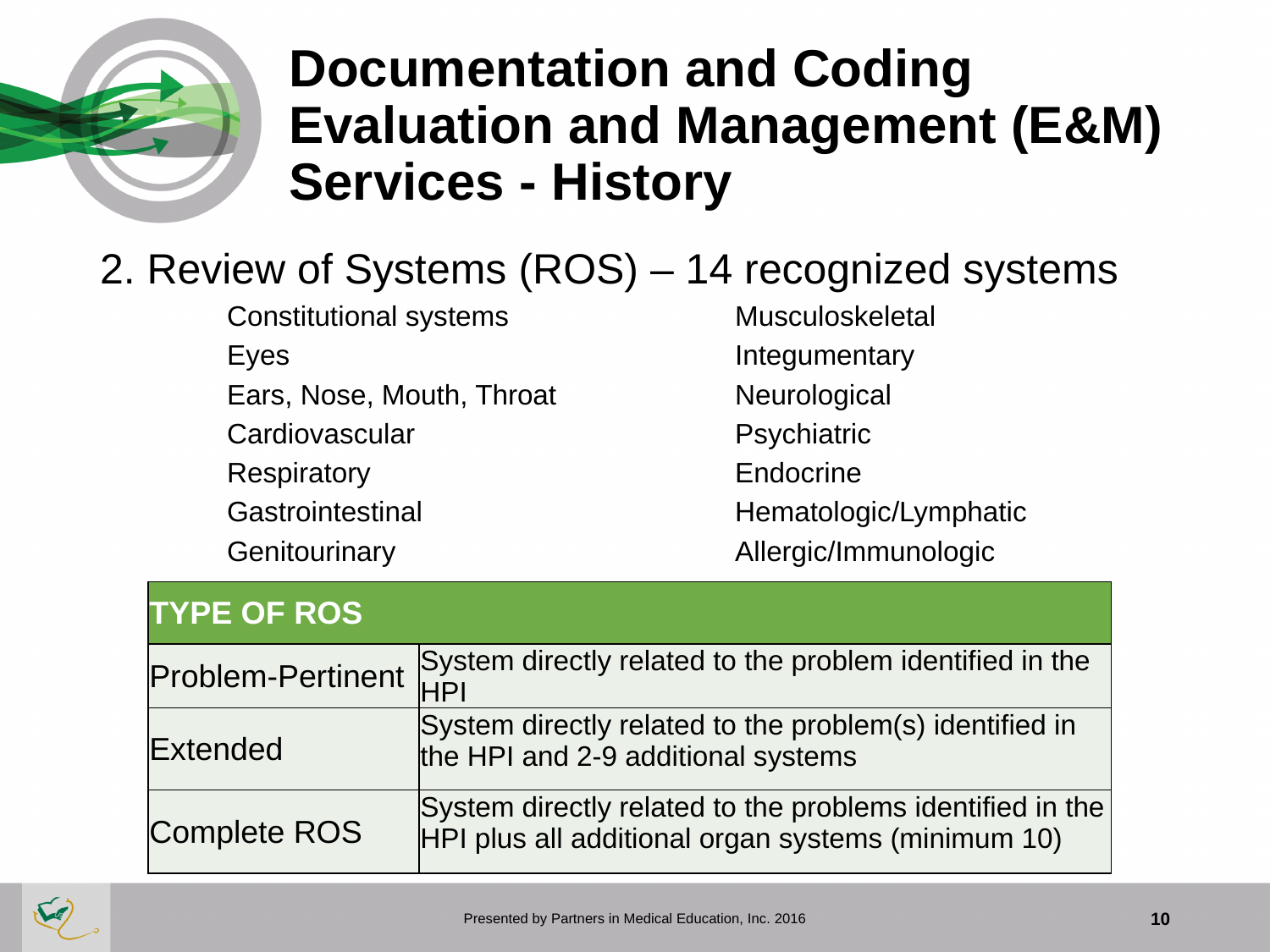

# Documentation and Coding Evaluation and Management (E&M) Services - History
2. Review of Systems (ROS) – 14 recognized systems
Constitutional systems		Musculoskeletal
Eyes				Integumentary
Ears, Nose, Mouth, Throat		Neurological
Cardiovascular			Psychiatric
Respiratory			Endocrine
Gastrointestinal			Hematologic/Lymphatic
Genitourinary			Allergic/Immunologic

| TYPE OF ROS |  |
| --- | --- |
| Problem-Pertinent | System directly related to the problem identified in the HPI |
| Extended | System directly related to the problem(s) identified in the HPI and 2-9 additional systems |
| Complete ROS | System directly related to the problems identified in the HPI plus all additional organ systems (minimum 10) |
Presented by Partners in Medical Education, Inc. 2016
10